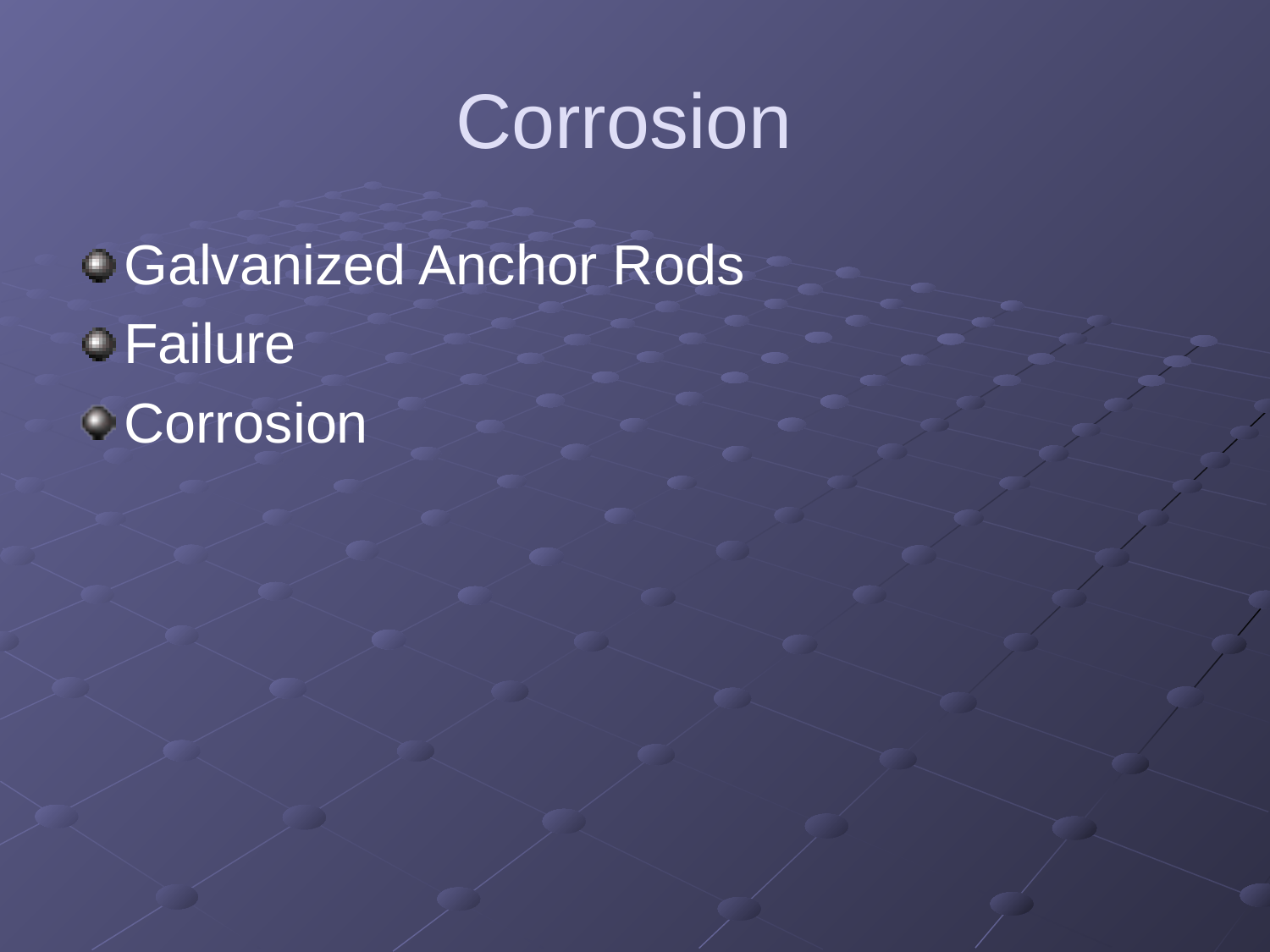

# Corrosion
Galvanized Anchor Rods
Failure
Corrosion